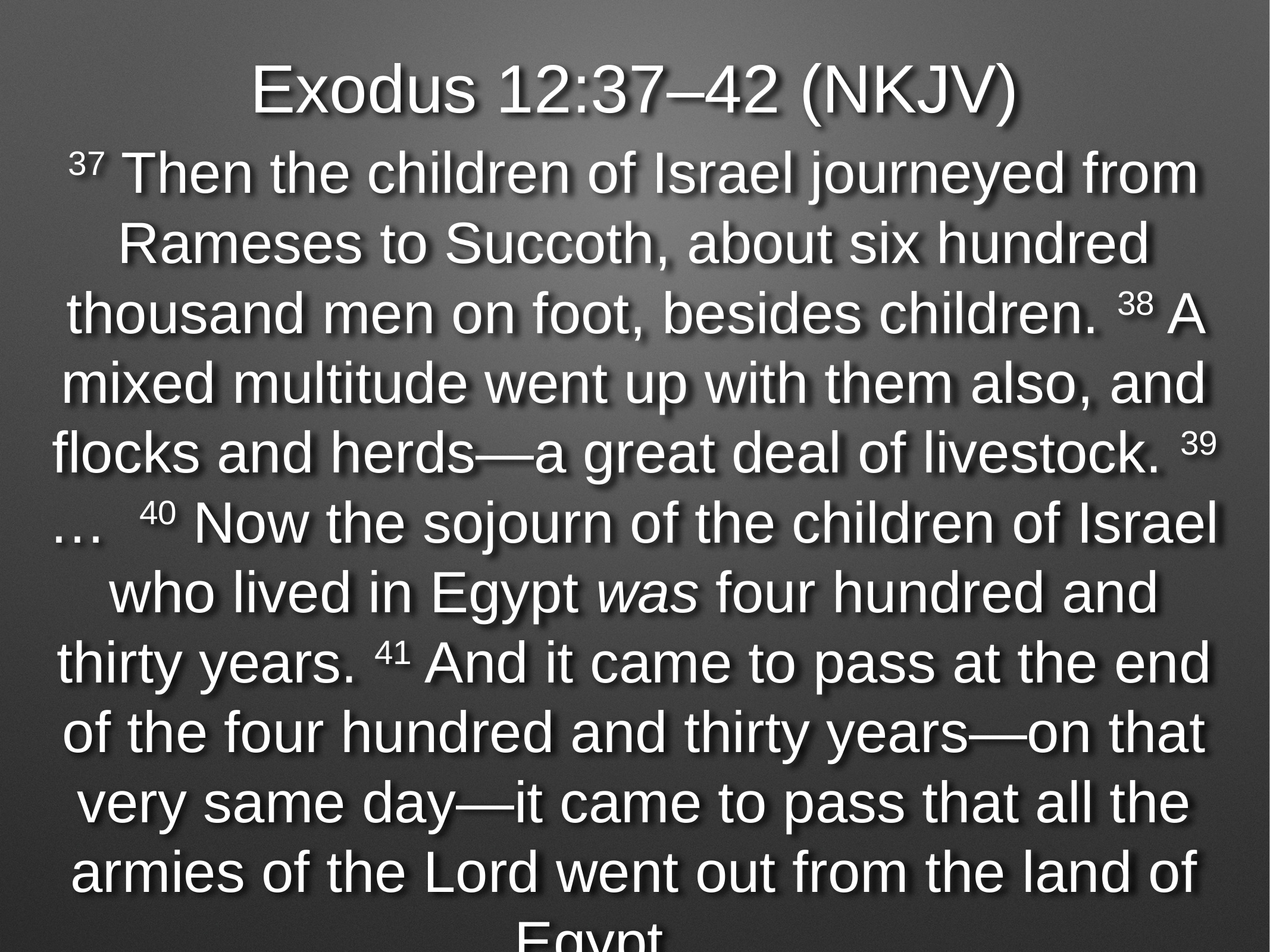

Exodus 12:37–42 (NKJV)
37 Then the children of Israel journeyed from Rameses to Succoth, about six hundred thousand men on foot, besides children. 38 A mixed multitude went up with them also, and flocks and herds—a great deal of livestock. 39 …  40 Now the sojourn of the children of Israel who lived in Egypt was four hundred and thirty years. 41 And it came to pass at the end of the four hundred and thirty years—on that very same day—it came to pass that all the armies of the Lord went out from the land of Egypt. …